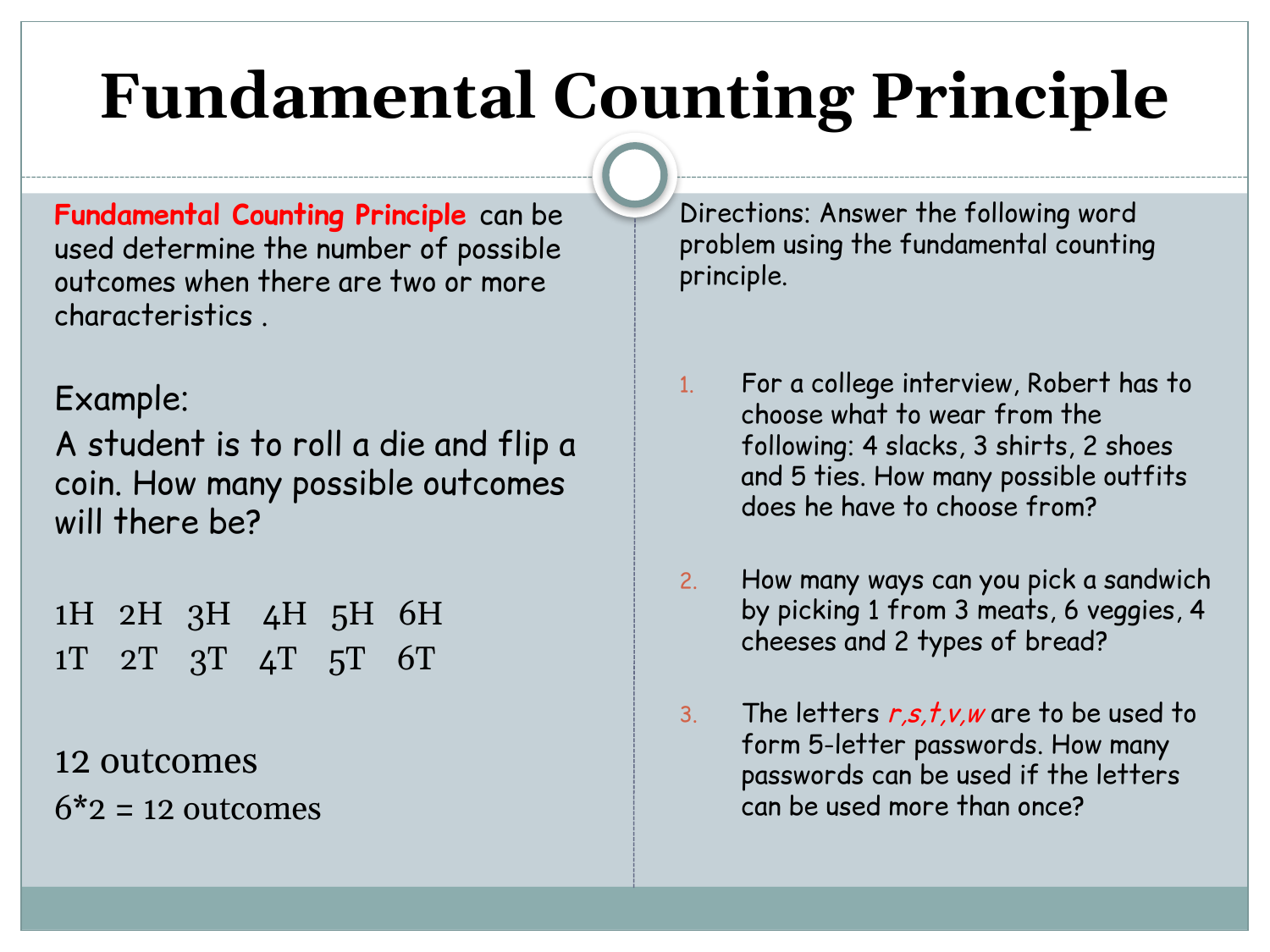

# Fundamental Counting Principle
Fundamental Counting Principle can be used determine the number of possible outcomes when there are two or more characteristics .

Example:
A student is to roll a die and flip a coin. How many possible outcomes will there be?

1H   2H   3H    4H   5H   6H
1T    2T    3T    4T    5T    6T

12 outcomes
6*2 = 12 outcomes

Directions: Answer the following word problem using the fundamental counting principle.

For a college interview, Robert has to choose what to wear from the following: 4 slacks, 3 shirts, 2 shoes and 5 ties. How many possible outfits does he have to choose from?

How many ways can you pick a sandwich by picking 1 from 3 meats, 6 veggies, 4 cheeses and 2 types of bread?

The letters r,s,t,v,w are to be used to form 5-letter passwords. How many passwords can be used if the letters can be used more than once?